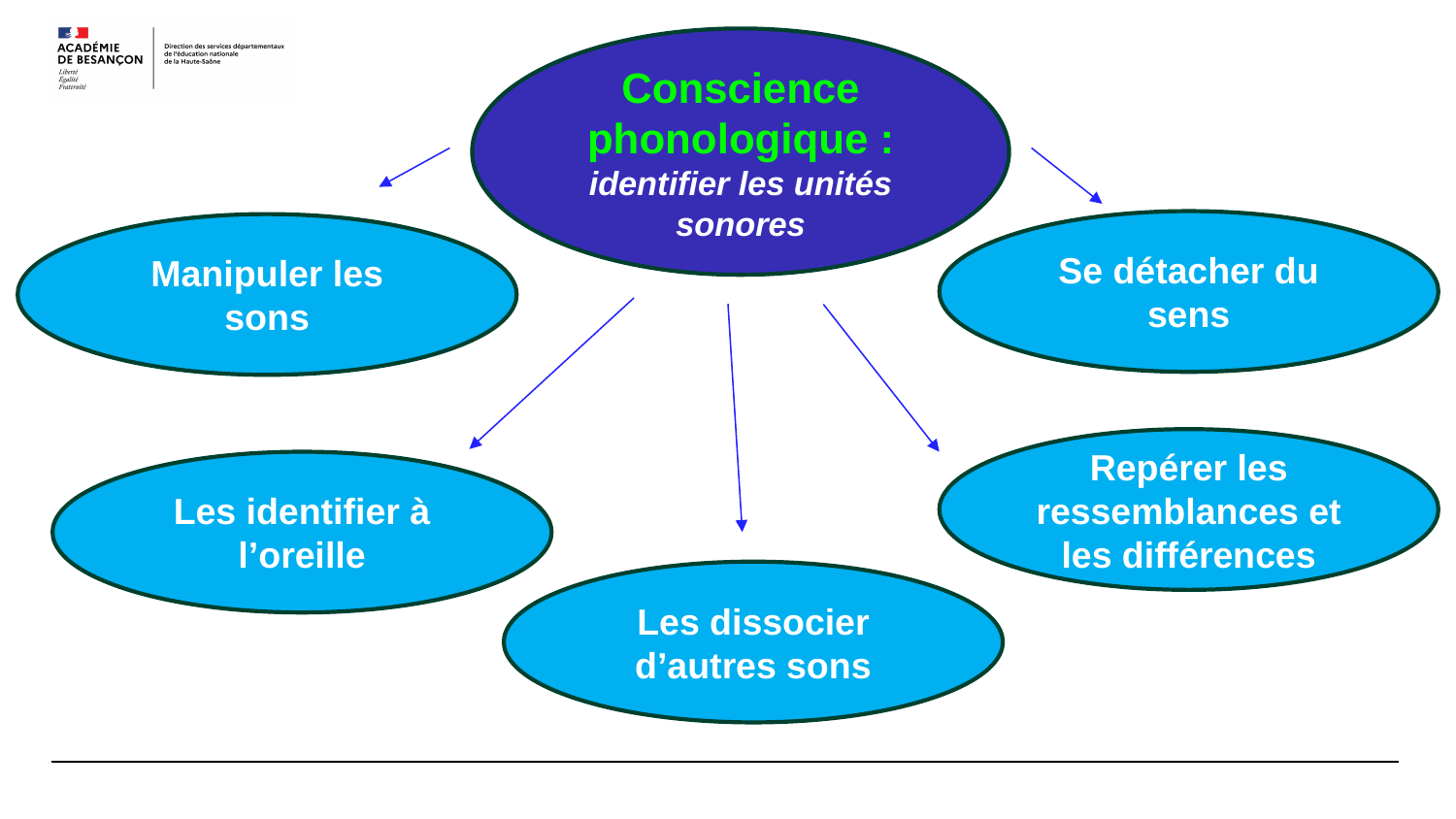

Conscience phonologique :
identifier les unités sonores
Se détacher du sens
Manipuler les sons
Repérer les ressemblances et les différences
Les identifier à l’oreille
Les dissocier d’autres sons